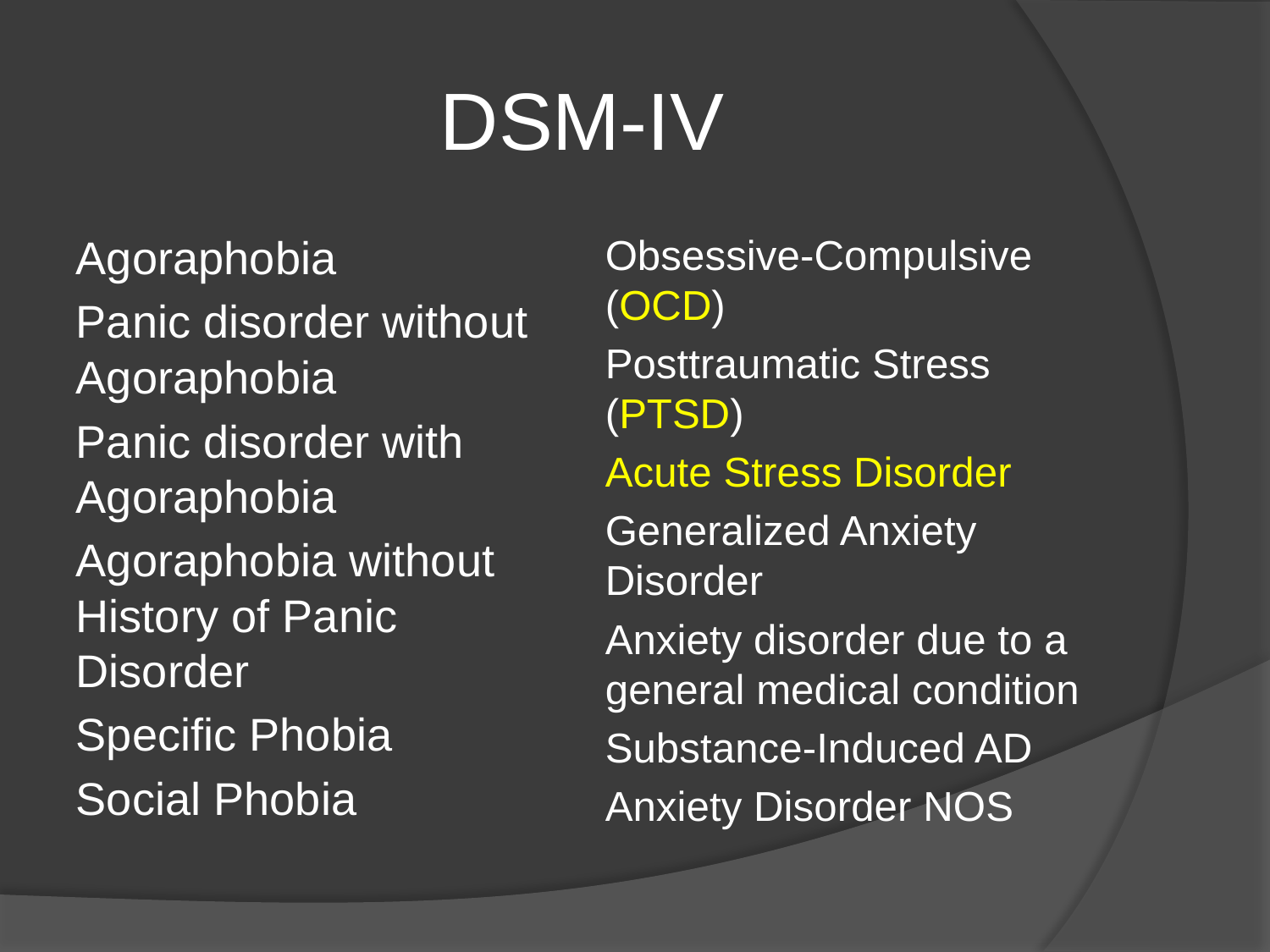

# DSM-IV
Agoraphobia
Panic disorder without Agoraphobia
Panic disorder with Agoraphobia
Agoraphobia without History of Panic Disorder
Specific Phobia
Social Phobia

Obsessive-Compulsive (OCD)
Posttraumatic Stress (PTSD)
Acute Stress Disorder
Generalized Anxiety Disorder
Anxiety disorder due to a general medical condition
Substance-Induced AD
Anxiety Disorder NOS